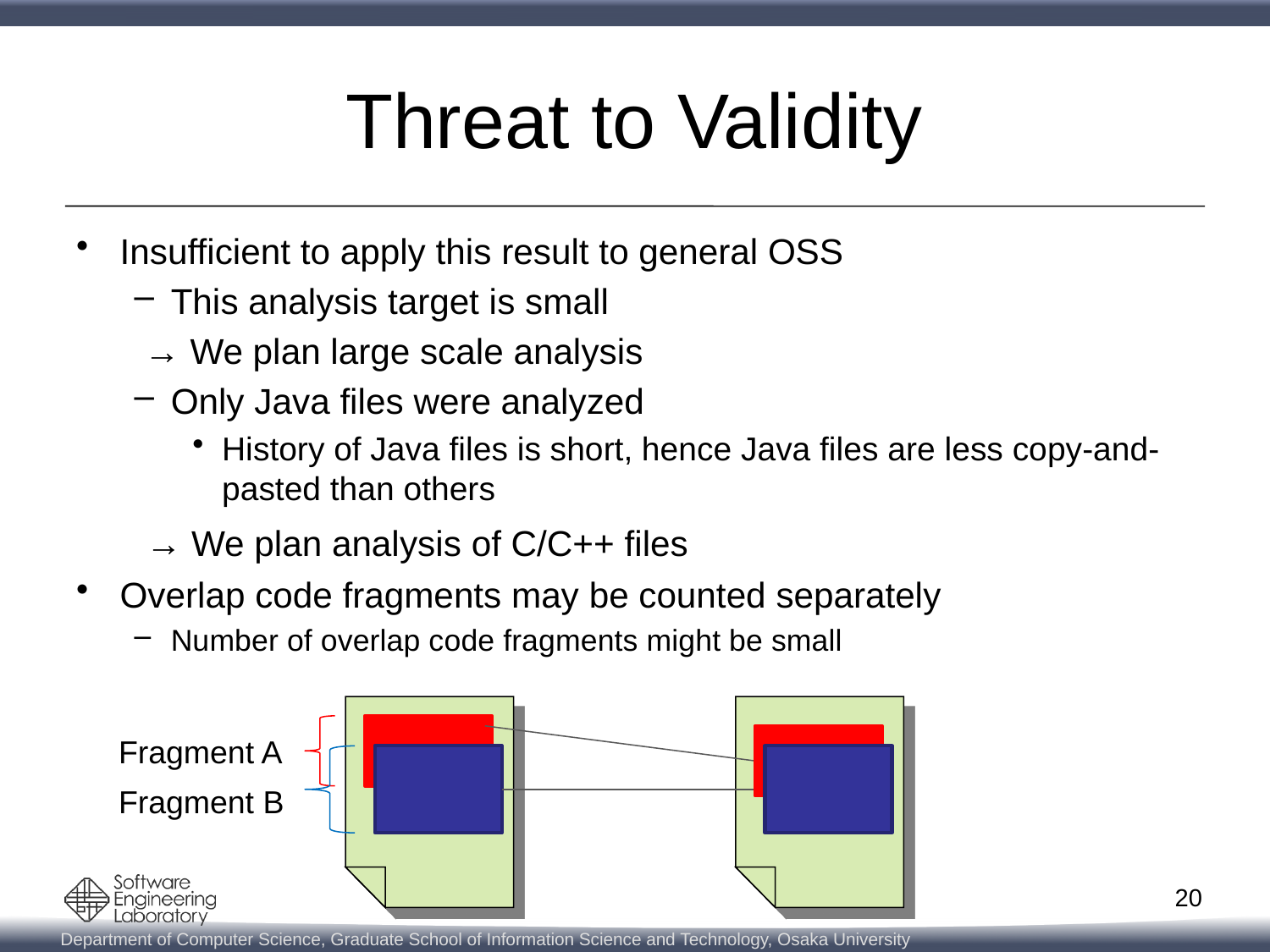

# Threat to Validity
Insufficient to apply this result to general OSS
This analysis target is small
 → We plan large scale analysis
Only Java files were analyzed
History of Java files is short, hence Java files are less copy-and-pasted than others
 → We plan analysis of C/C++ files
Overlap code fragments may be counted separately
Number of overlap code fragments might be small

Fragment A

Fragment B
20